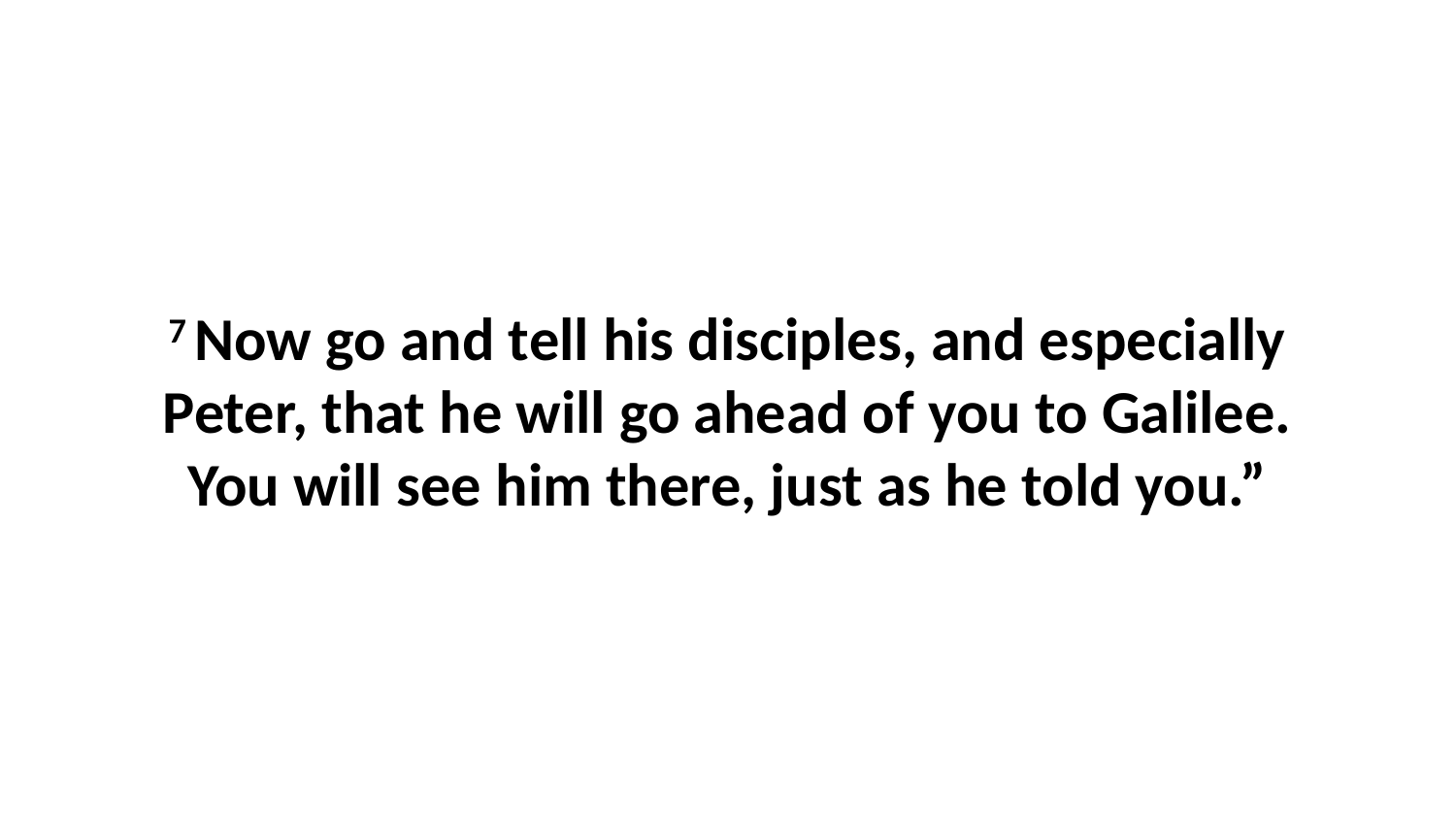

7 Now go and tell his disciples, and especially Peter, that he will go ahead of you to Galilee. You will see him there, just as he told you.”